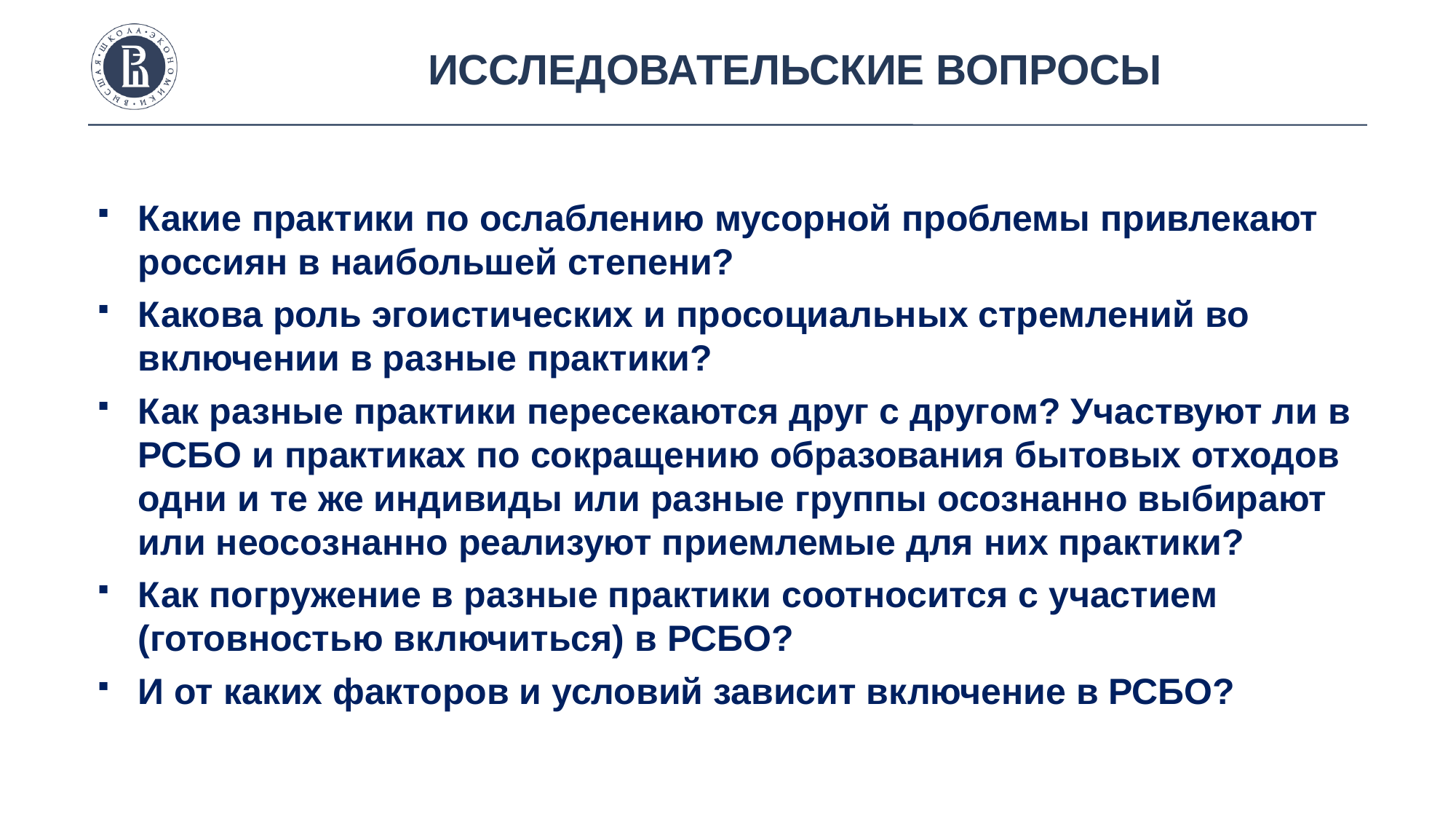

Исследовательские вопросы

Какие практики по ослаблению мусорной проблемы привлекают россиян в наибольшей степени?
Какова роль эгоистических и просоциальных стремлений во включении в разные практики?
Как разные практики пересекаются друг с другом? Участвуют ли в РСБО и практиках по сокращению образования бытовых отходов одни и те же индивиды или разные группы осознанно выбирают или неосознанно реализуют приемлемые для них практики?
Как погружение в разные практики соотносится с участием (готовностью включиться) в РСБО?
И от каких факторов и условий зависит включение в РСБО?

photo
photo
photo